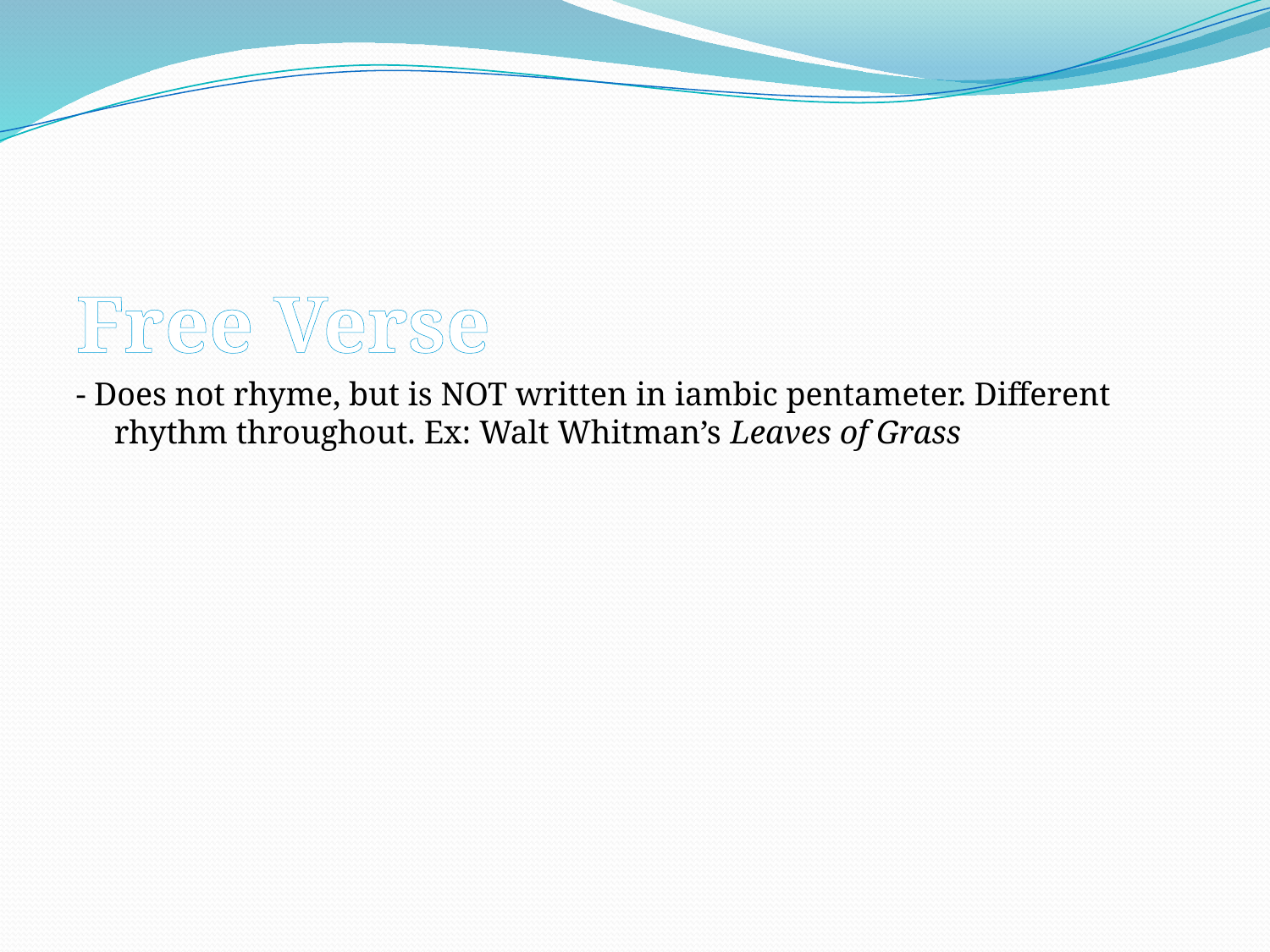

#
Free Verse
- Does not rhyme, but is NOT written in iambic pentameter. Different rhythm throughout. Ex: Walt Whitman’s Leaves of Grass